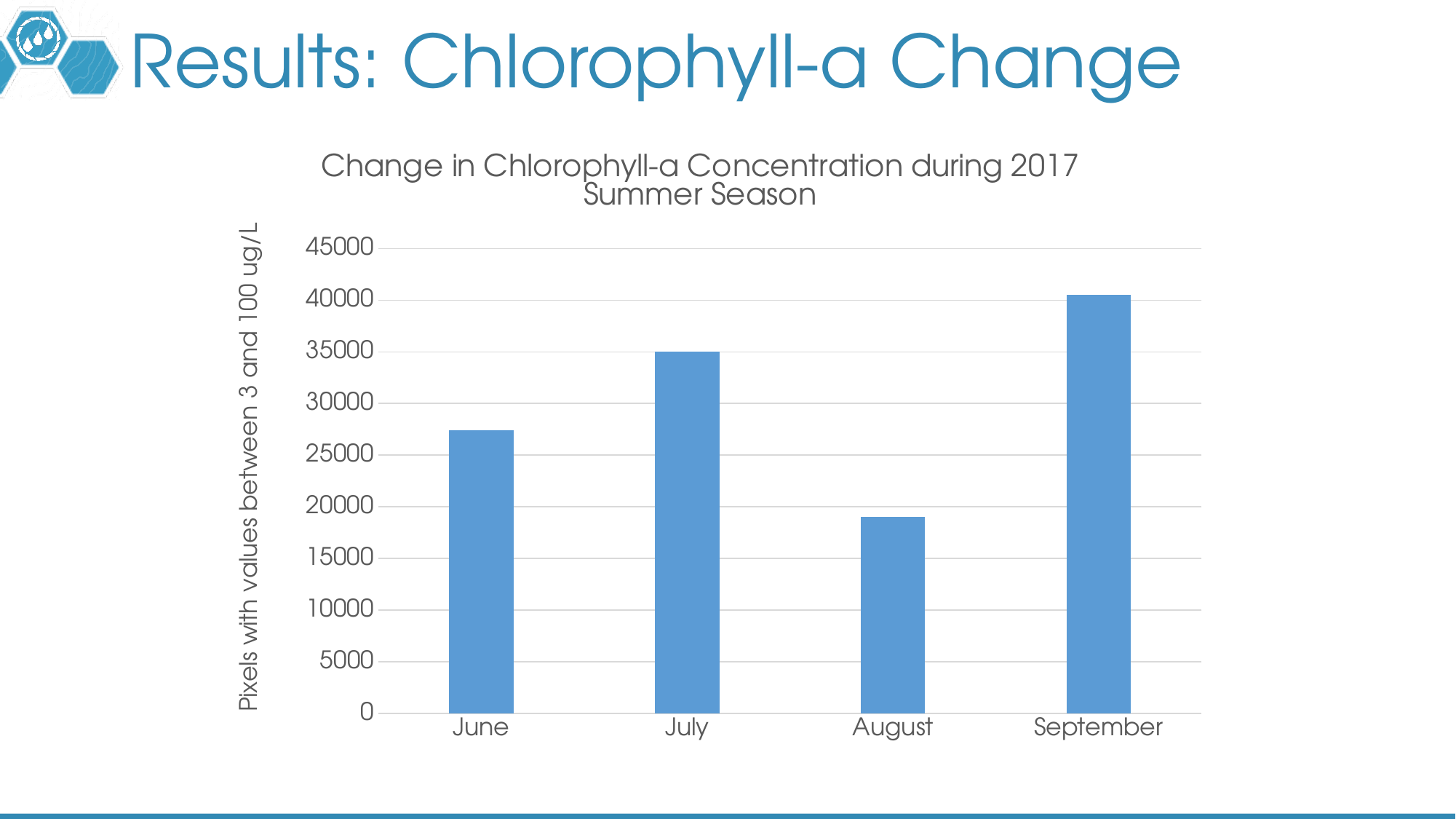

# Results: Chlorophyll-a Change

### Chart: Change in Chlorophyll-a Concentration during 2017 Summer Season

| Category |  |
|---|---|
| June | 27415.0 |
| July | 35046.0 |
| August | 19004.0 |
| September | 40544.0 |